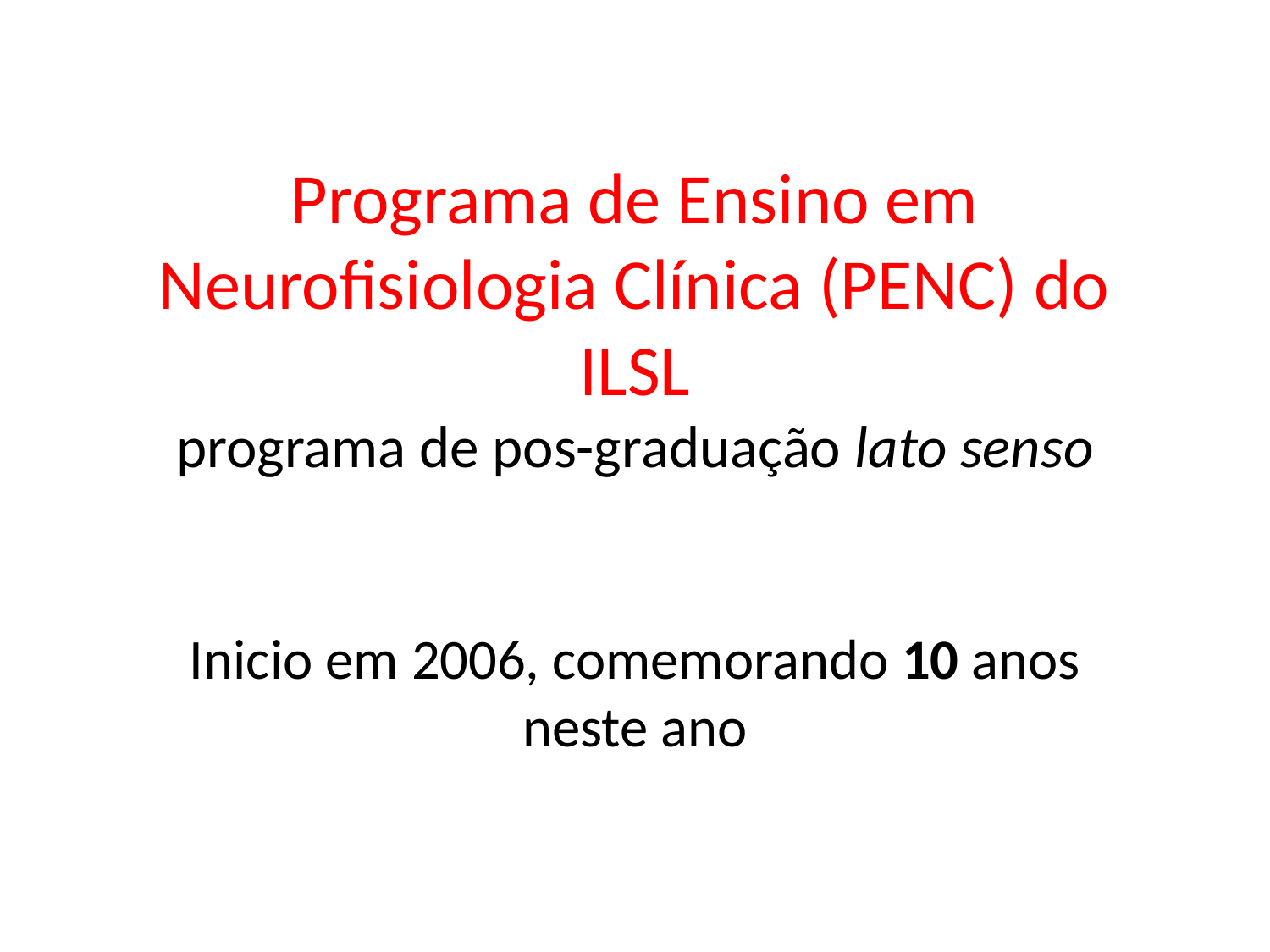

# Programa de Ensino em Neurofisiologia Clínica (PENC) do ILSL programa de pos-graduação lato senso
Inicio em 2006, comemorando 10 anos neste ano